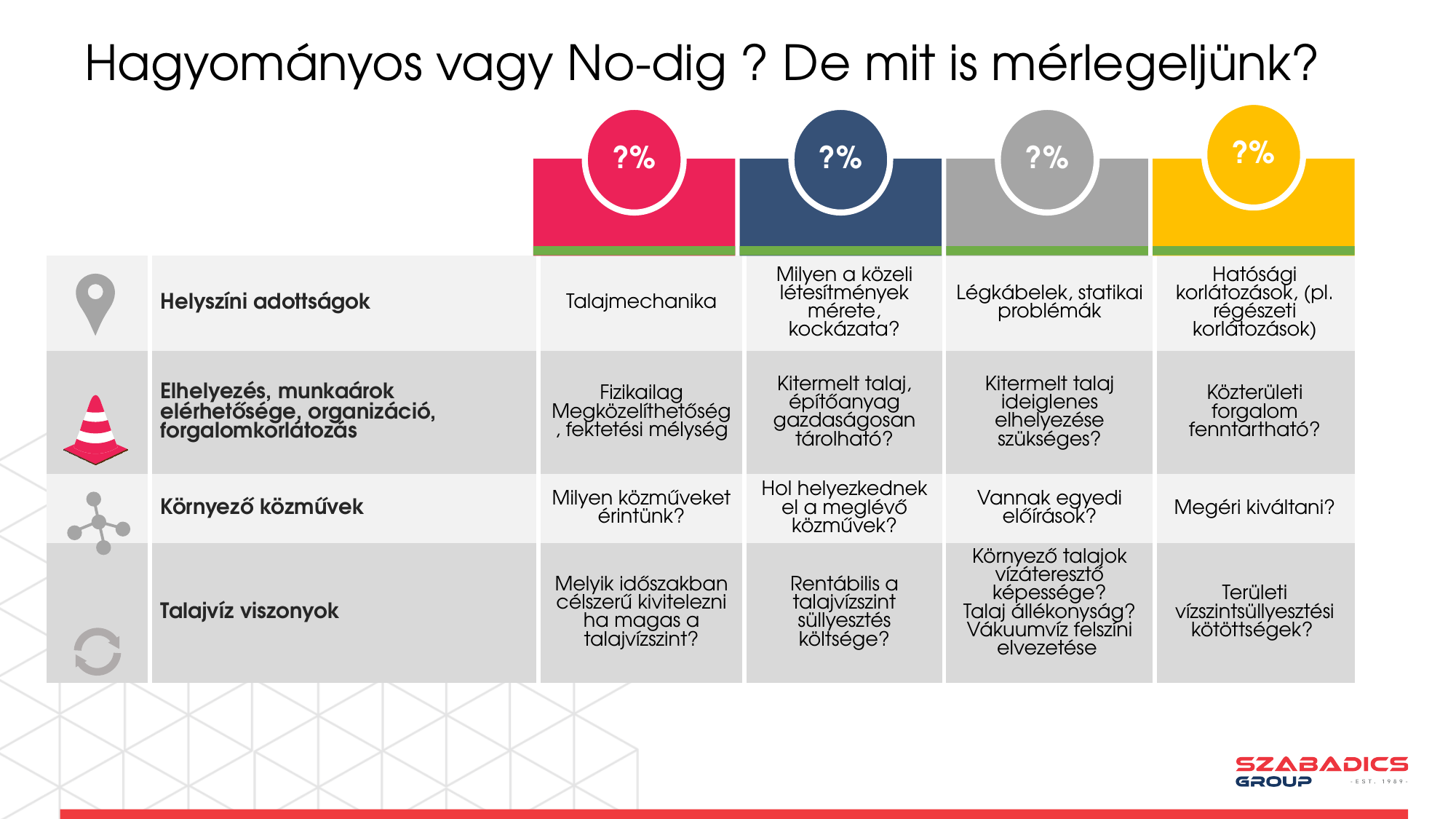

Hagyományos vagy No-dig ? De mit is mérlegeljünk?

?%
?%
?%
?%

|  | Helyszíni adottságok | Talajmechanika | Milyen a közeli létesítmények mérete, kockázata? | Légkábelek, statikai problémák | Hatósági korlátozások, (pl. régészeti korlátozások) |
| --- | --- | --- | --- | --- | --- |
|  | Elhelyezés, munkaárok elérhetősége, organizáció, forgalomkorlátozás | Fizikailag Megközelíthetőség, fektetési mélység | Kitermelt talaj, építőanyag gazdaságosan tárolható? | Kitermelt talaj ideiglenes elhelyezése szükséges? | Közterületi forgalom fenntartható? |
|  | Környező közművek | Milyen közműveket érintünk? | Hol helyezkednek el a meglévő közművek? | Vannak egyedi előírások? | Megéri kiváltani? |
|  | Talajvíz viszonyok | Melyik időszakban célszerű kivitelezni ha magas a talajvízszint? | Rentábilis a talajvízszint süllyesztés költsége? | Környező talajok vízáteresztő képessége? Talaj állékonyság? Vákuumvíz felszíni elvezetése | Területi vízszintsüllyesztési kötöttségek? |